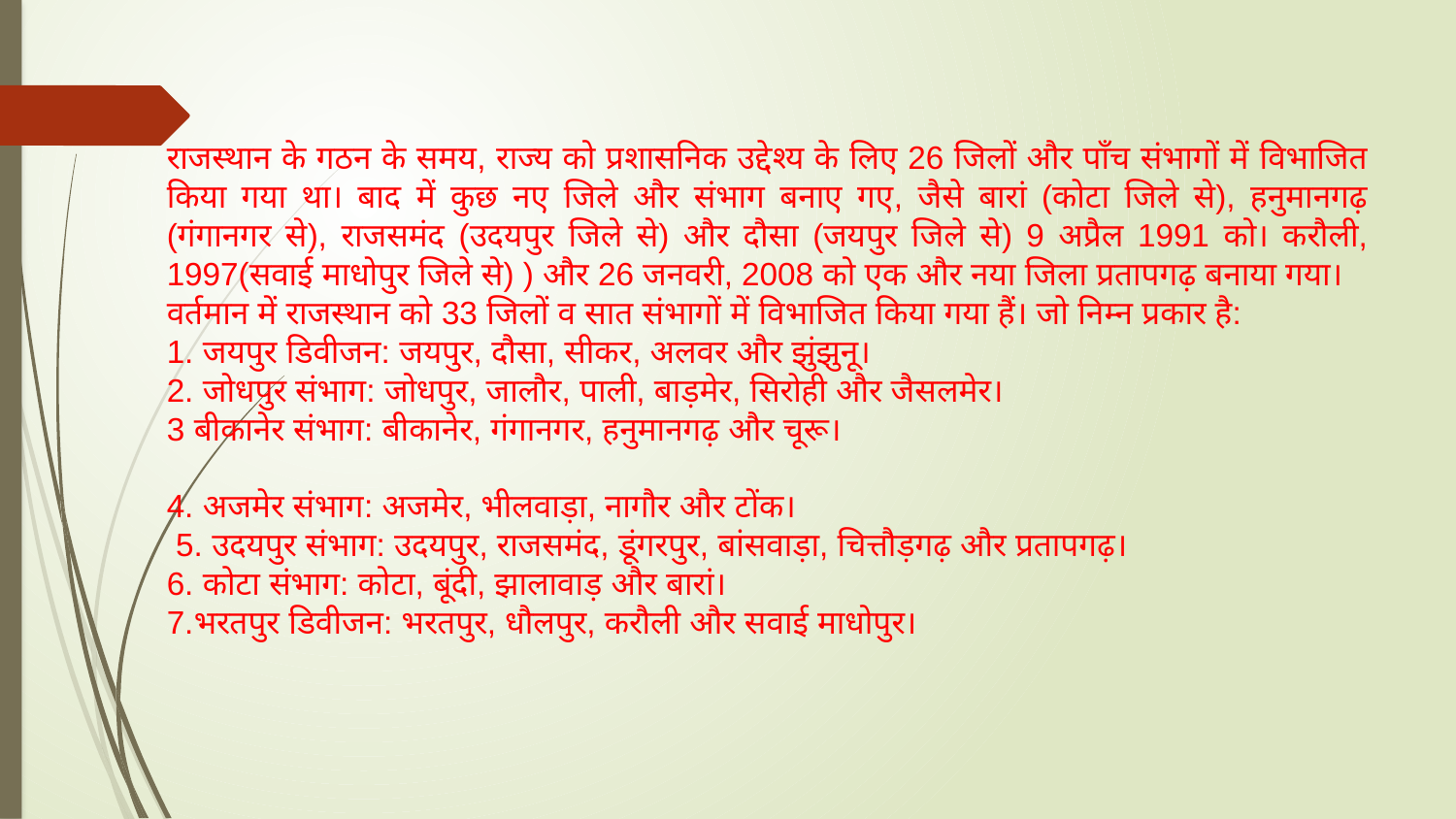

राजस्थान के गठन के समय, राज्य को प्रशासनिक उद्देश्य के लिए 26 जिलों और पाँच संभागों में विभाजित किया गया था। बाद में कुछ नए जिले और संभाग बनाए गए, जैसे बारां (कोटा जिले से), हनुमानगढ़ (गंगानगर से), राजसमंद (उदयपुर जिले से) और दौसा (जयपुर जिले से) 9 अप्रैल 1991 को। करौली, 1997(सवाई माधोपुर जिले से) ) और 26 जनवरी, 2008 को एक और नया जिला प्रतापगढ़ बनाया गया।
वर्तमान में राजस्थान को 33 जिलों व सात संभागों में विभाजित किया गया हैं। जो निम्न प्रकार है:
1. जयपुर डिवीजन: जयपुर, दौसा, सीकर, अलवर और झुंझुनू।
2. जोधपुर संभाग: जोधपुर, जालौर, पाली, बाड़मेर, सिरोही और जैसलमेर।
3 बीकानेर संभाग: बीकानेर, गंगानगर, हनुमानगढ़ और चूरू।
4. अजमेर संभाग: अजमेर, भीलवाड़ा, नागौर और टोंक।
 5. उदयपुर संभाग: उदयपुर, राजसमंद, डूंगरपुर, बांसवाड़ा, चित्तौड़गढ़ और प्रतापगढ़।
6. कोटा संभाग: कोटा, बूंदी, झालावाड़ और बारां।
7.भरतपुर डिवीजन: भरतपुर, धौलपुर, करौली और सवाई माधोपुर।